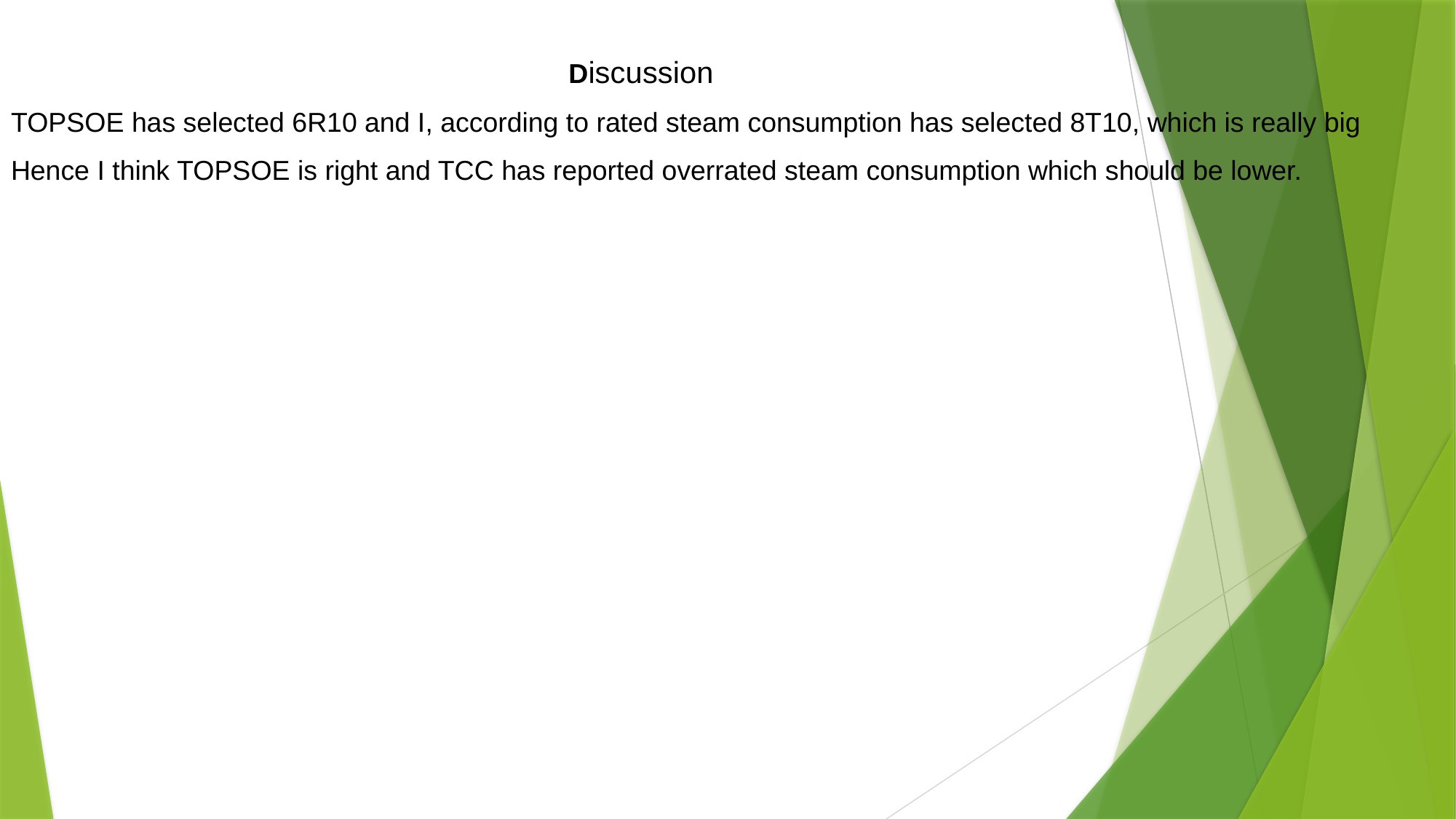

Discussion
TOPSOE has selected 6R10 and I, according to rated steam consumption has selected 8T10, which is really big
Hence I think TOPSOE is right and TCC has reported overrated steam consumption which should be lower.